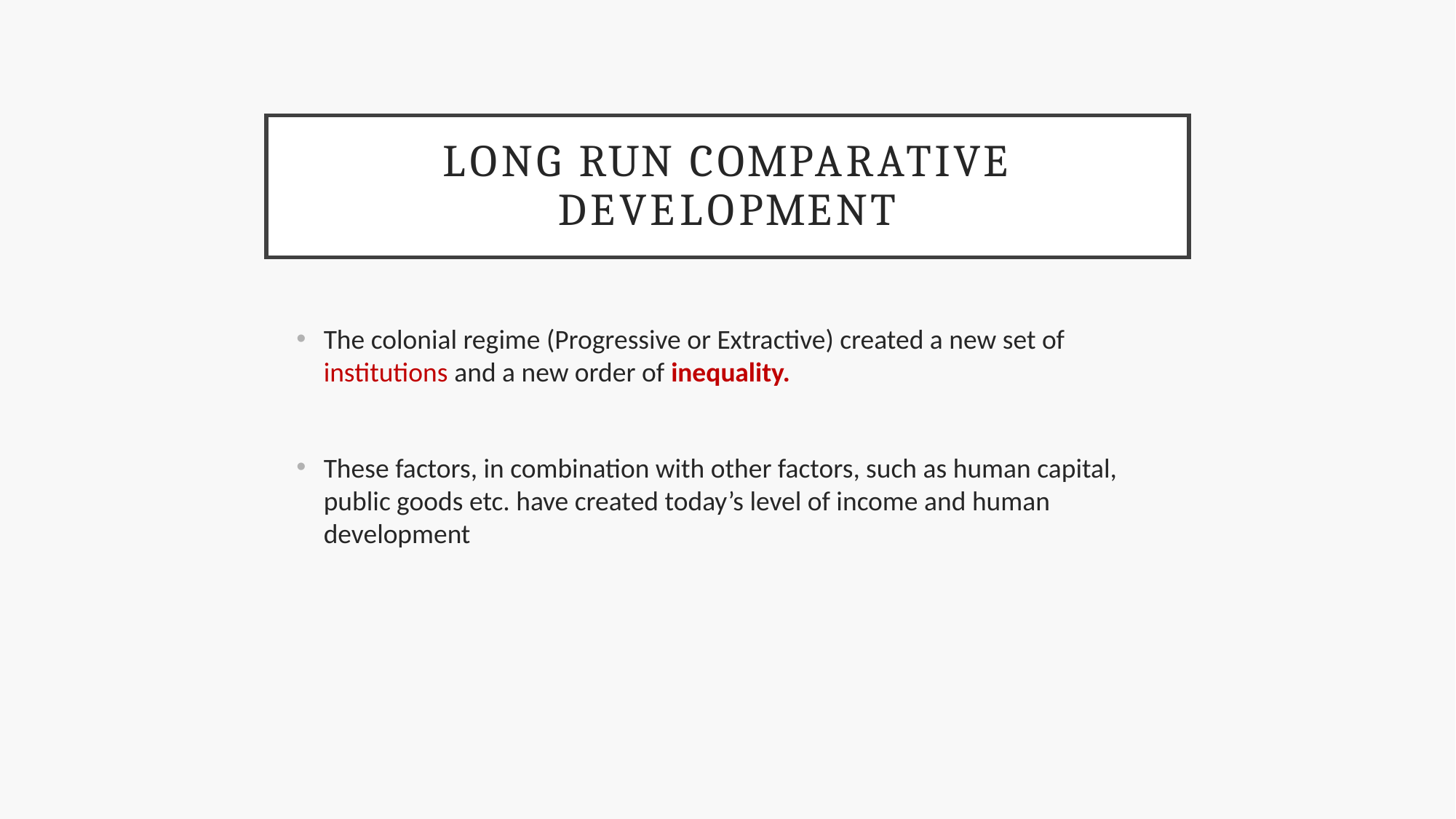

# Long run comparative development
The colonial regime (Progressive or Extractive) created a new set of institutions and a new order of inequality.

These factors, in combination with other factors, such as human capital, public goods etc. have created today’s level of income and human development